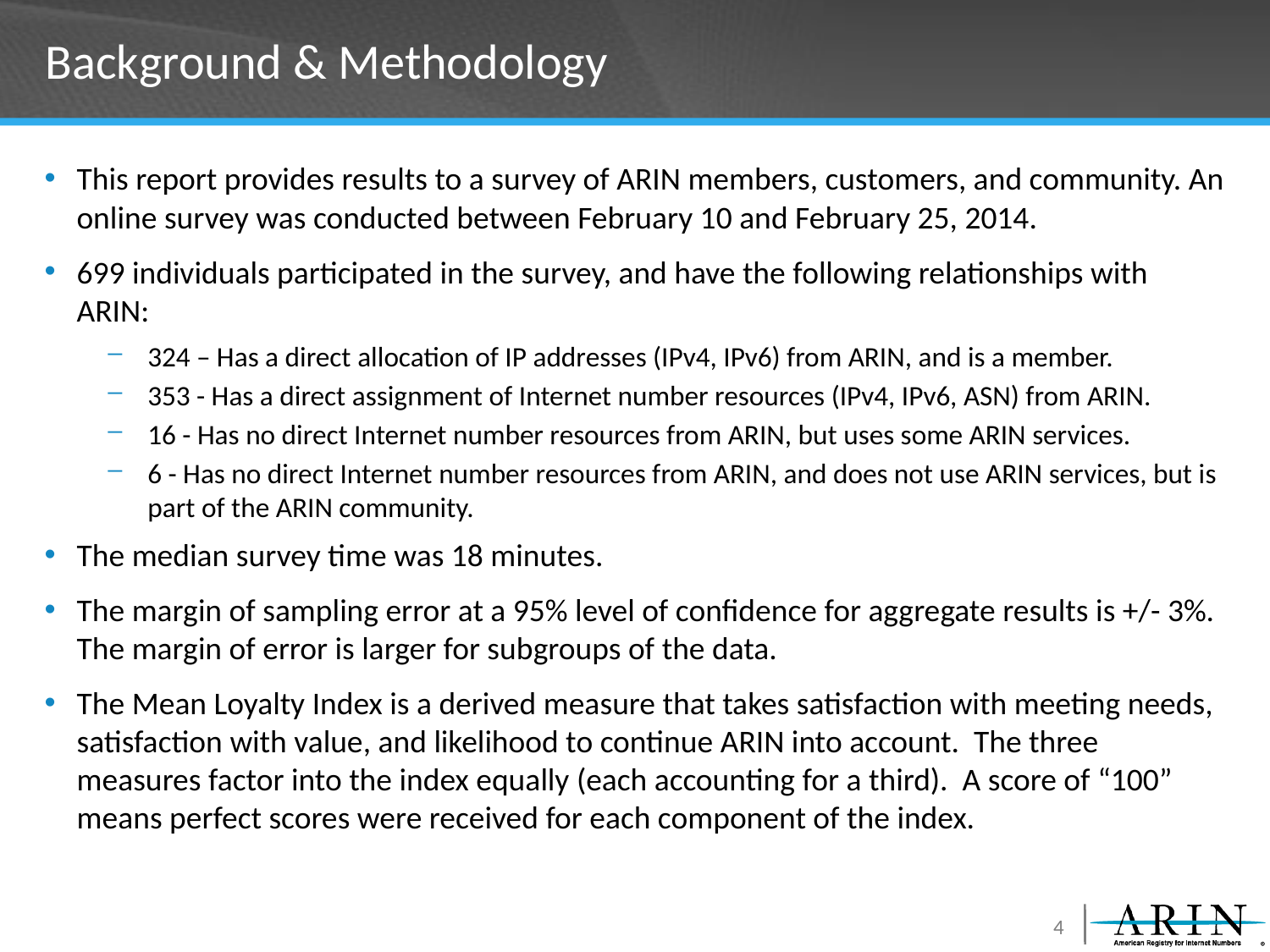

# Background & Methodology
This report provides results to a survey of ARIN members, customers, and community. An online survey was conducted between February 10 and February 25, 2014.
699 individuals participated in the survey, and have the following relationships with ARIN:
324 – Has a direct allocation of IP addresses (IPv4, IPv6) from ARIN, and is a member.
353 - Has a direct assignment of Internet number resources (IPv4, IPv6, ASN) from ARIN.
16 - Has no direct Internet number resources from ARIN, but uses some ARIN services.
6 - Has no direct Internet number resources from ARIN, and does not use ARIN services, but is part of the ARIN community.
The median survey time was 18 minutes.
The margin of sampling error at a 95% level of confidence for aggregate results is +/- 3%.  The margin of error is larger for subgroups of the data.
The Mean Loyalty Index is a derived measure that takes satisfaction with meeting needs, satisfaction with value, and likelihood to continue ARIN into account.  The three measures factor into the index equally (each accounting for a third).  A score of “100” means perfect scores were received for each component of the index.

4